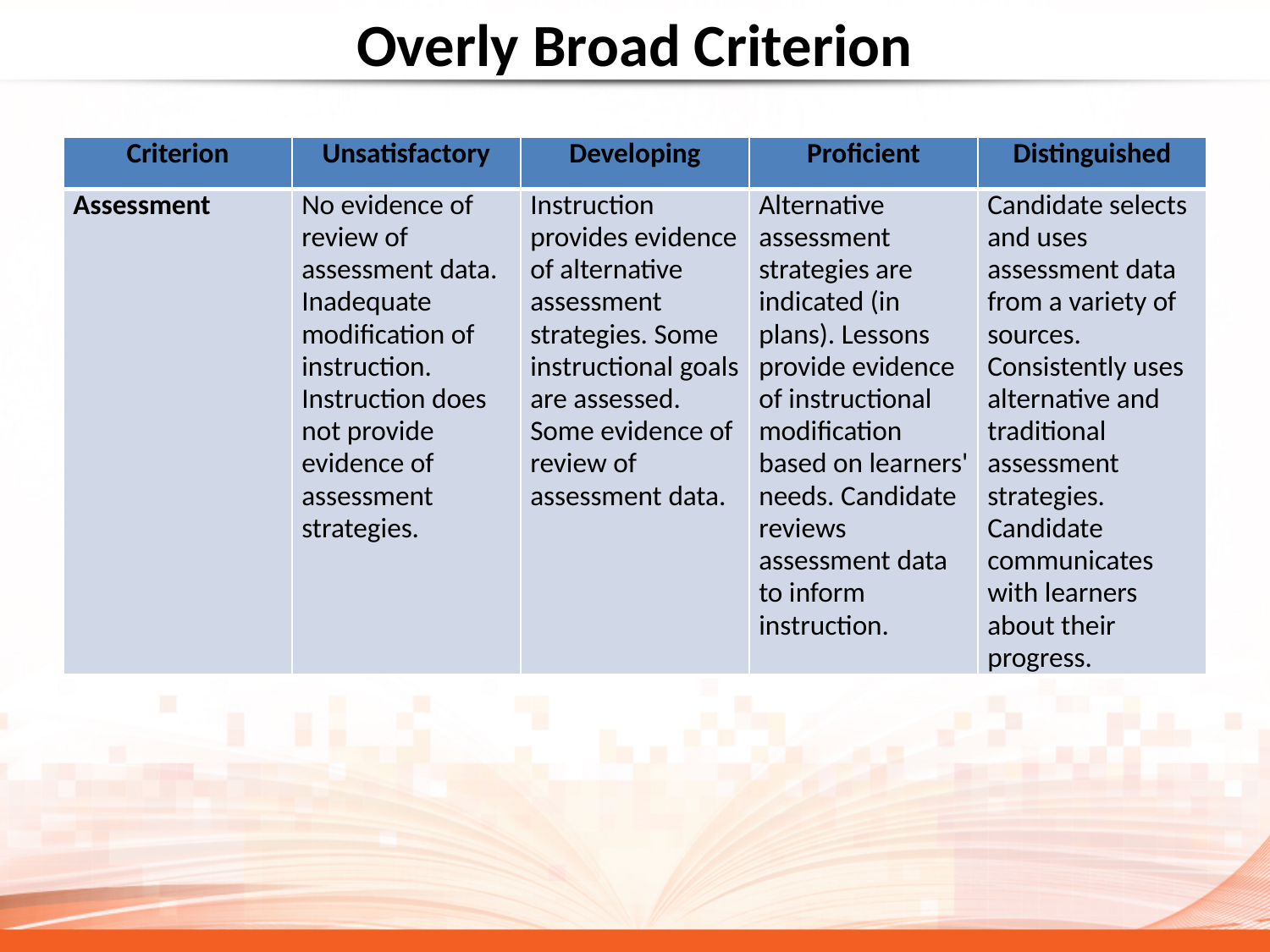

# Overly Broad Criterion
| Criterion | Unsatisfactory | Developing | Proficient | Distinguished |
| --- | --- | --- | --- | --- |
| Assessment | No evidence of review of assessment data. Inadequate modification of instruction. Instruction does not provide evidence of assessment strategies. | Instruction provides evidence of alternative assessment strategies. Some instructional goals are assessed. Some evidence of review of assessment data. | Alternative assessment strategies are indicated (in plans). Lessons provide evidence of instructional modification based on learners' needs. Candidate reviews assessment data to inform instruction. | Candidate selects and uses assessment data from a variety of sources. Consistently uses alternative and traditional assessment strategies. Candidate communicates with learners about their progress. |